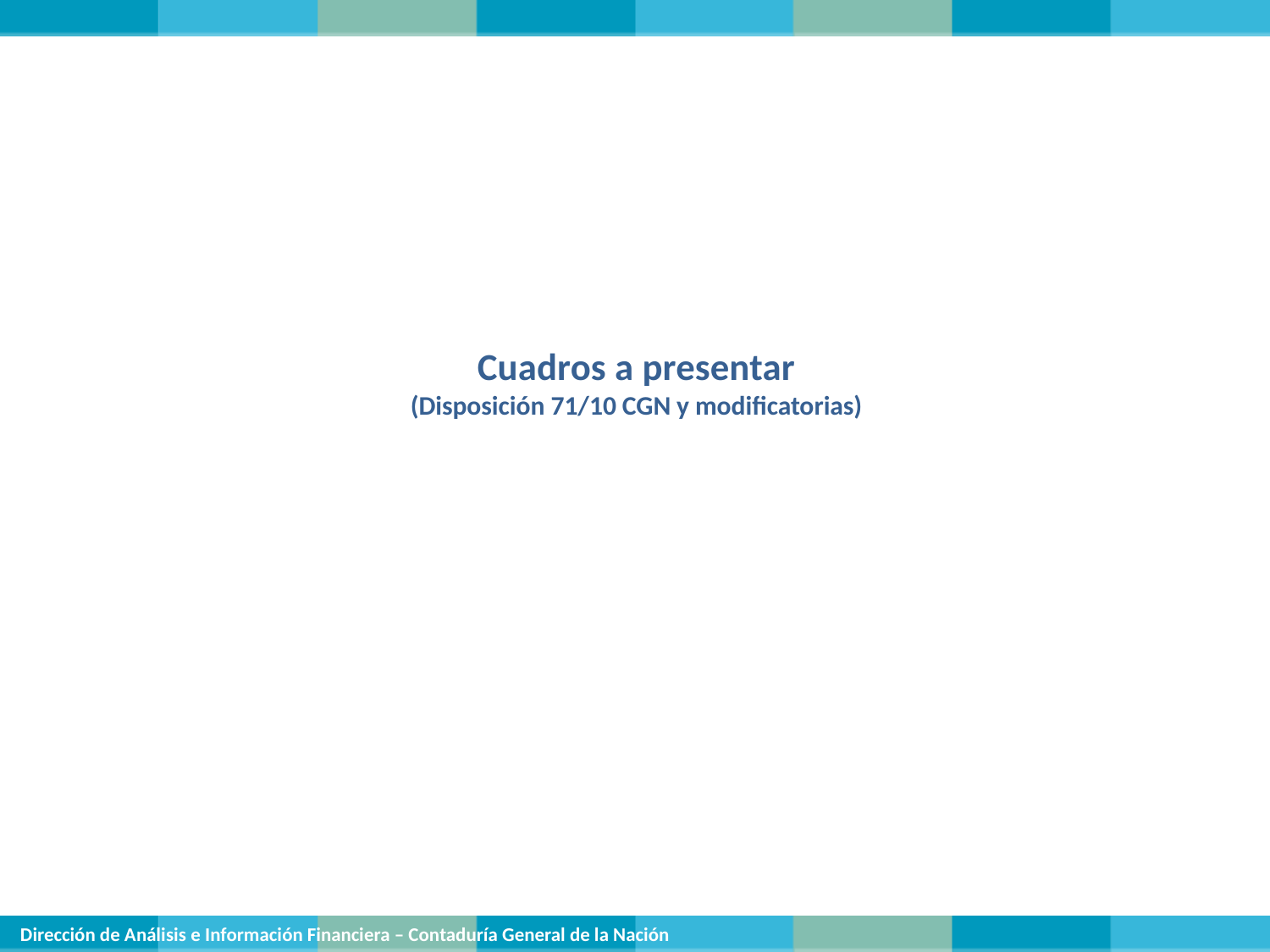

Cuadros a presentar
(Disposición 71/10 CGN y modificatorias)